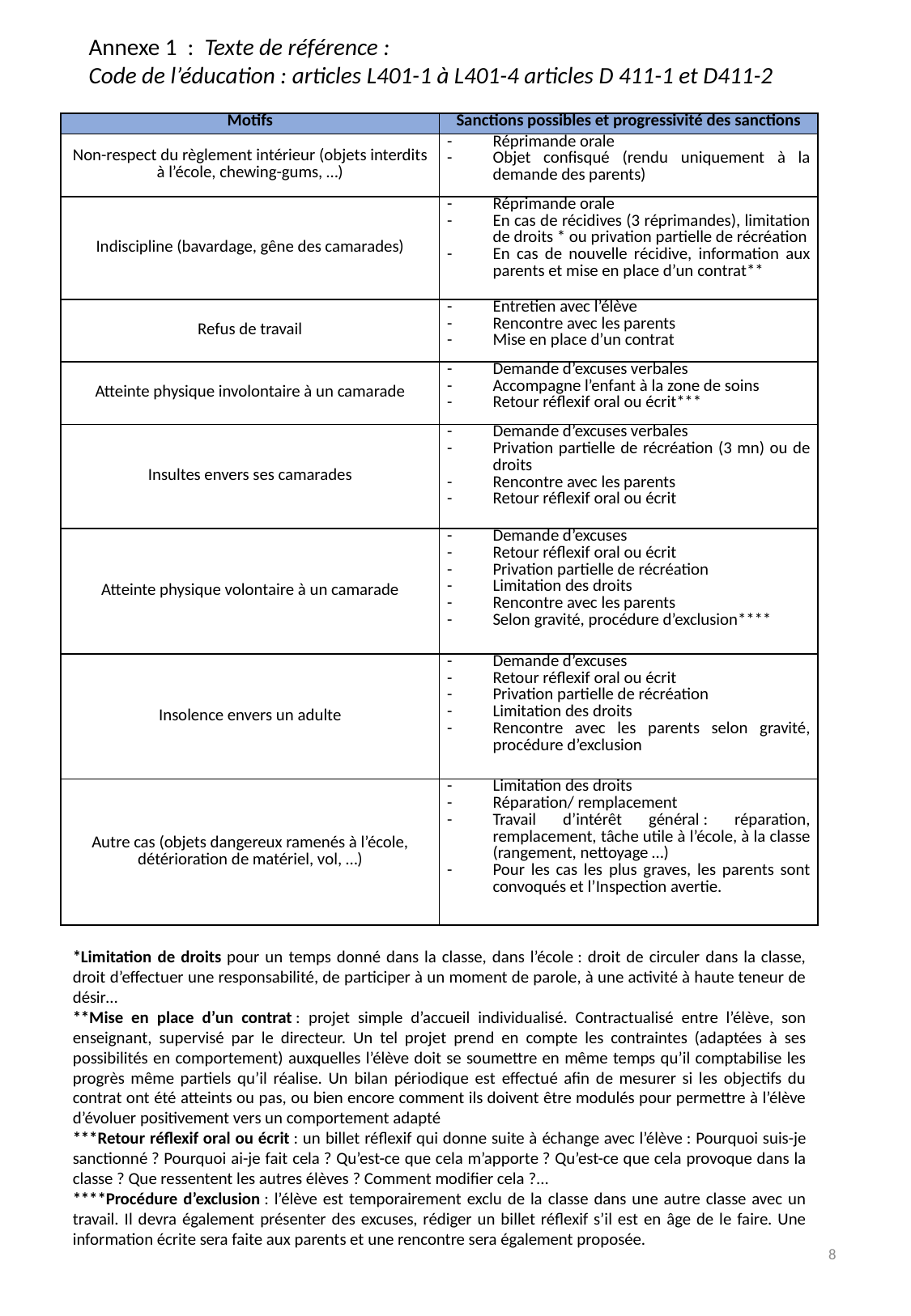

Annexe 1  :  Texte de référence :
Code de l’éducation : articles L401-1 à L401-4 articles D 411-1 et D411-2
| Motifs | Sanctions possibles et progressivité des sanctions |
| --- | --- |
| Non-respect du règlement intérieur (objets interdits à l’école, chewing-gums, …) | Réprimande orale Objet confisqué (rendu uniquement à la demande des parents) |
| Indiscipline (bavardage, gêne des camarades) | Réprimande orale En cas de récidives (3 réprimandes), limitation de droits \* ou privation partielle de récréation En cas de nouvelle récidive, information aux parents et mise en place d’un contrat\*\* |
| Refus de travail | Entretien avec l’élève Rencontre avec les parents Mise en place d’un contrat |
| Atteinte physique involontaire à un camarade | Demande d’excuses verbales Accompagne l’enfant à la zone de soins Retour réflexif oral ou écrit\*\*\* |
| Insultes envers ses camarades | Demande d’excuses verbales Privation partielle de récréation (3 mn) ou de droits Rencontre avec les parents Retour réflexif oral ou écrit |
| Atteinte physique volontaire à un camarade | Demande d’excuses Retour réflexif oral ou écrit Privation partielle de récréation Limitation des droits Rencontre avec les parents Selon gravité, procédure d’exclusion\*\*\*\* |
| Insolence envers un adulte | Demande d’excuses Retour réflexif oral ou écrit Privation partielle de récréation Limitation des droits Rencontre avec les parents selon gravité, procédure d’exclusion |
| Autre cas (objets dangereux ramenés à l’école, détérioration de matériel, vol, …) | Limitation des droits Réparation/ remplacement Travail d’intérêt général : réparation, remplacement, tâche utile à l’école, à la classe (rangement, nettoyage …) Pour les cas les plus graves, les parents sont convoqués et l’Inspection avertie. |

*Limitation de droits pour un temps donné dans la classe, dans l’école : droit de circuler dans la classe, droit d’effectuer une responsabilité, de participer à un moment de parole, à une activité à haute teneur de désir…
**Mise en place d’un contrat : projet simple d’accueil individualisé. Contractualisé entre l’élève, son enseignant, supervisé par le directeur. Un tel projet prend en compte les contraintes (adaptées à ses possibilités en comportement) auxquelles l’élève doit se soumettre en même temps qu’il comptabilise les progrès même partiels qu’il réalise. Un bilan périodique est effectué afin de mesurer si les objectifs du contrat ont été atteints ou pas, ou bien encore comment ils doivent être modulés pour permettre à l’élève d’évoluer positivement vers un comportement adapté
***Retour réflexif oral ou écrit : un billet réflexif qui donne suite à échange avec l’élève : Pourquoi suis-je sanctionné ? Pourquoi ai-je fait cela ? Qu’est-ce que cela m’apporte ? Qu’est-ce que cela provoque dans la classe ? Que ressentent les autres élèves ? Comment modifier cela ?...
****Procédure d’exclusion : l’élève est temporairement exclu de la classe dans une autre classe avec un travail. Il devra également présenter des excuses, rédiger un billet réflexif s’il est en âge de le faire. Une information écrite sera faite aux parents et une rencontre sera également proposée.
8